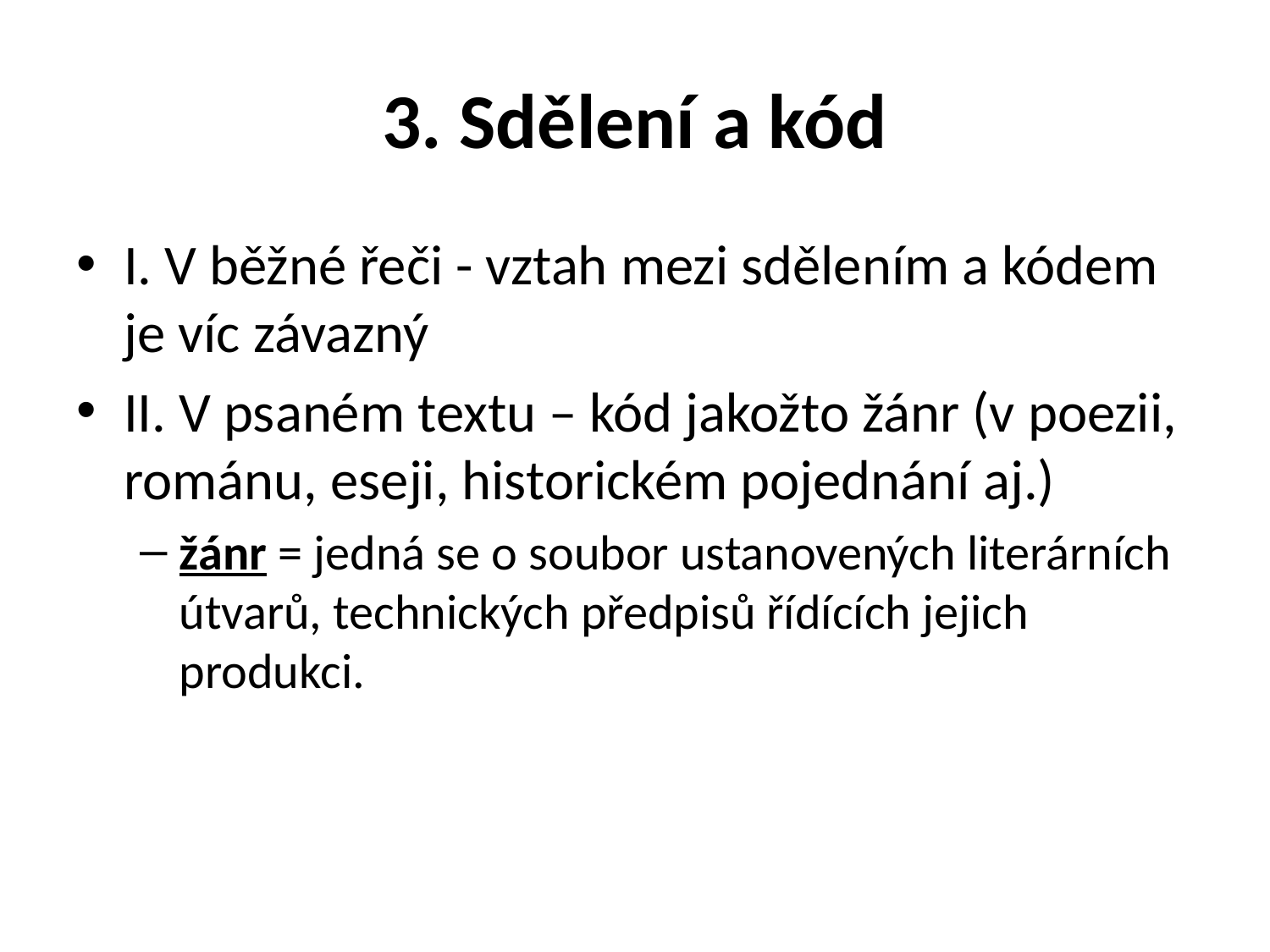

# 3. Sdělení a kód
I. V běžné řeči - vztah mezi sdělením a kódem je víc závazný
II. V psaném textu – kód jakožto žánr (v poezii, románu, eseji, historickém pojednání aj.)
žánr = jedná se o soubor ustanovených literárních útvarů, technických předpisů řídících jejich produkci.